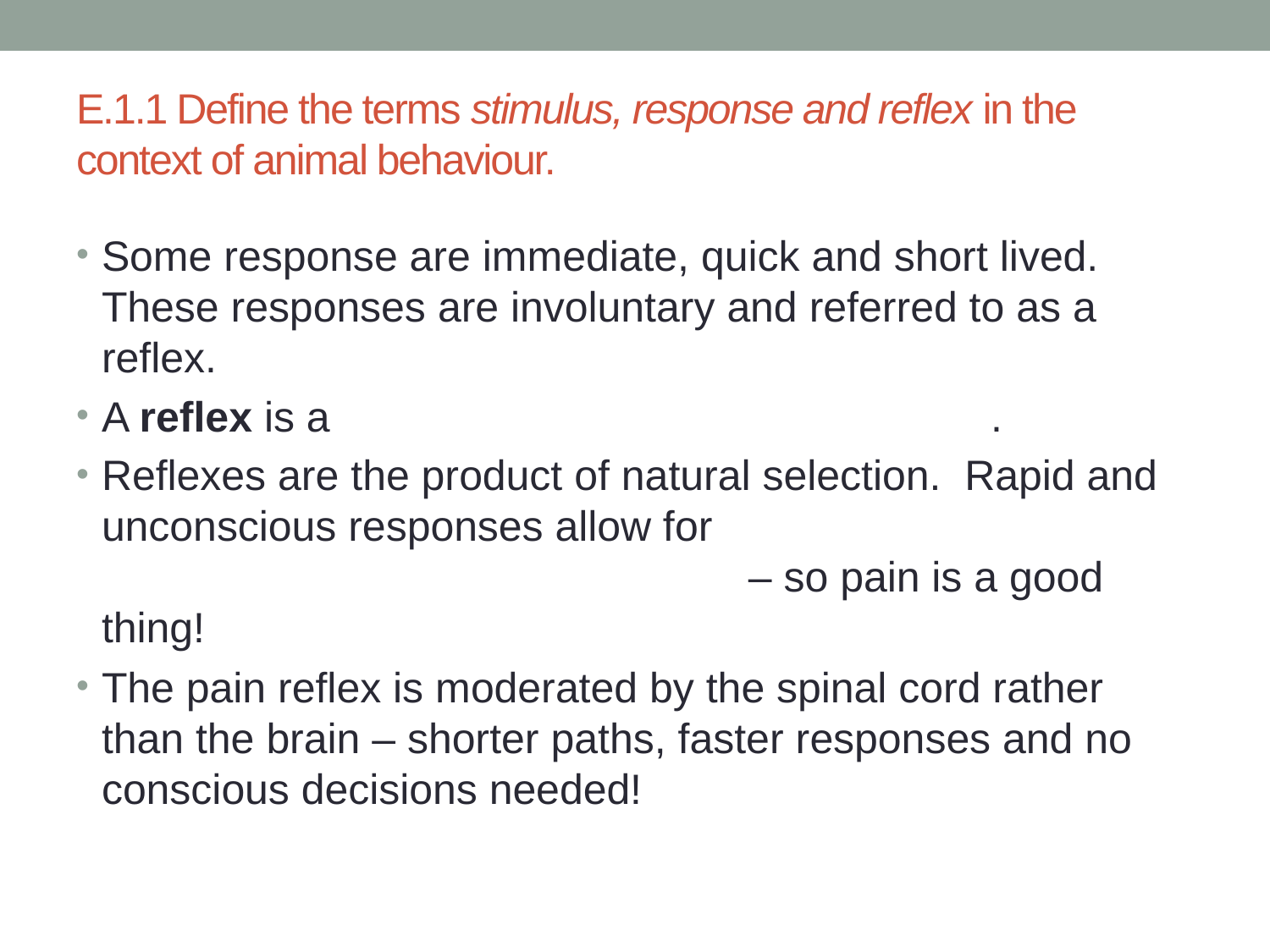

# E.1.1 Define the terms stimulus, response and reflex in the context of animal behaviour.
Some response are immediate, quick and short lived.  These responses are involuntary and referred to as a reflex.
A reflex is a 						.
Reflexes are the product of natural selection.  Rapid and unconscious responses allow for 									 – so pain is a good thing!
The pain reflex is moderated by the spinal cord rather than the brain – shorter paths, faster responses and no conscious decisions needed!